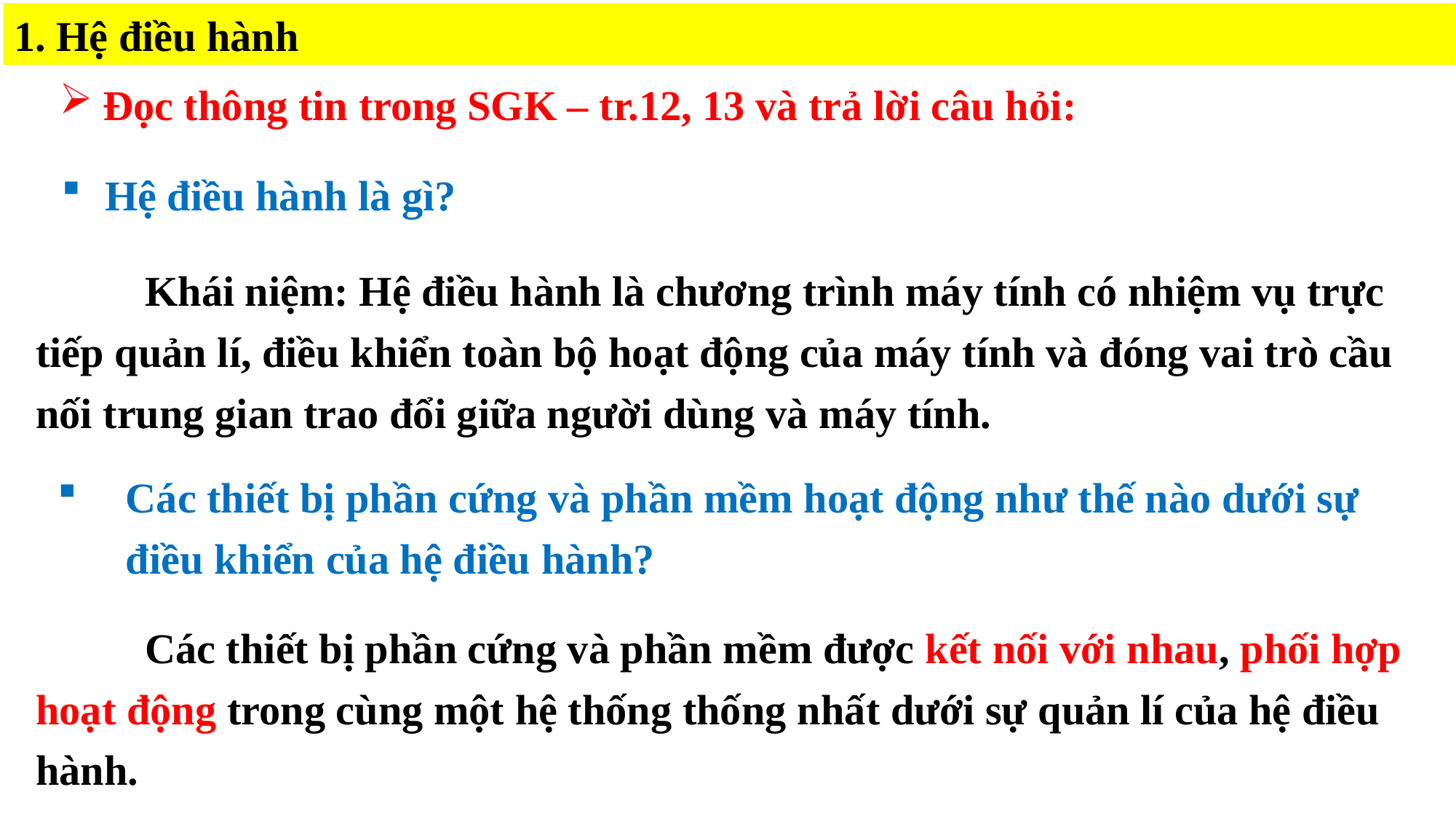

1. Hệ điều hành
Đọc thông tin trong SGK – tr.12, 13 và trả lời câu hỏi:
Hệ điều hành là gì?
	Khái niệm: Hệ điều hành là chương trình máy tính có nhiệm vụ trực tiếp quản lí, điều khiển toàn bộ hoạt động của máy tính và đóng vai trò cầu nối trung gian trao đổi giữa người dùng và máy tính.
Các thiết bị phần cứng và phần mềm hoạt động như thế nào dưới sự điều khiển của hệ điều hành?
	Các thiết bị phần cứng và phần mềm được kết nối với nhau, phối hợp hoạt động trong cùng một hệ thống thống nhất dưới sự quản lí của hệ điều hành.